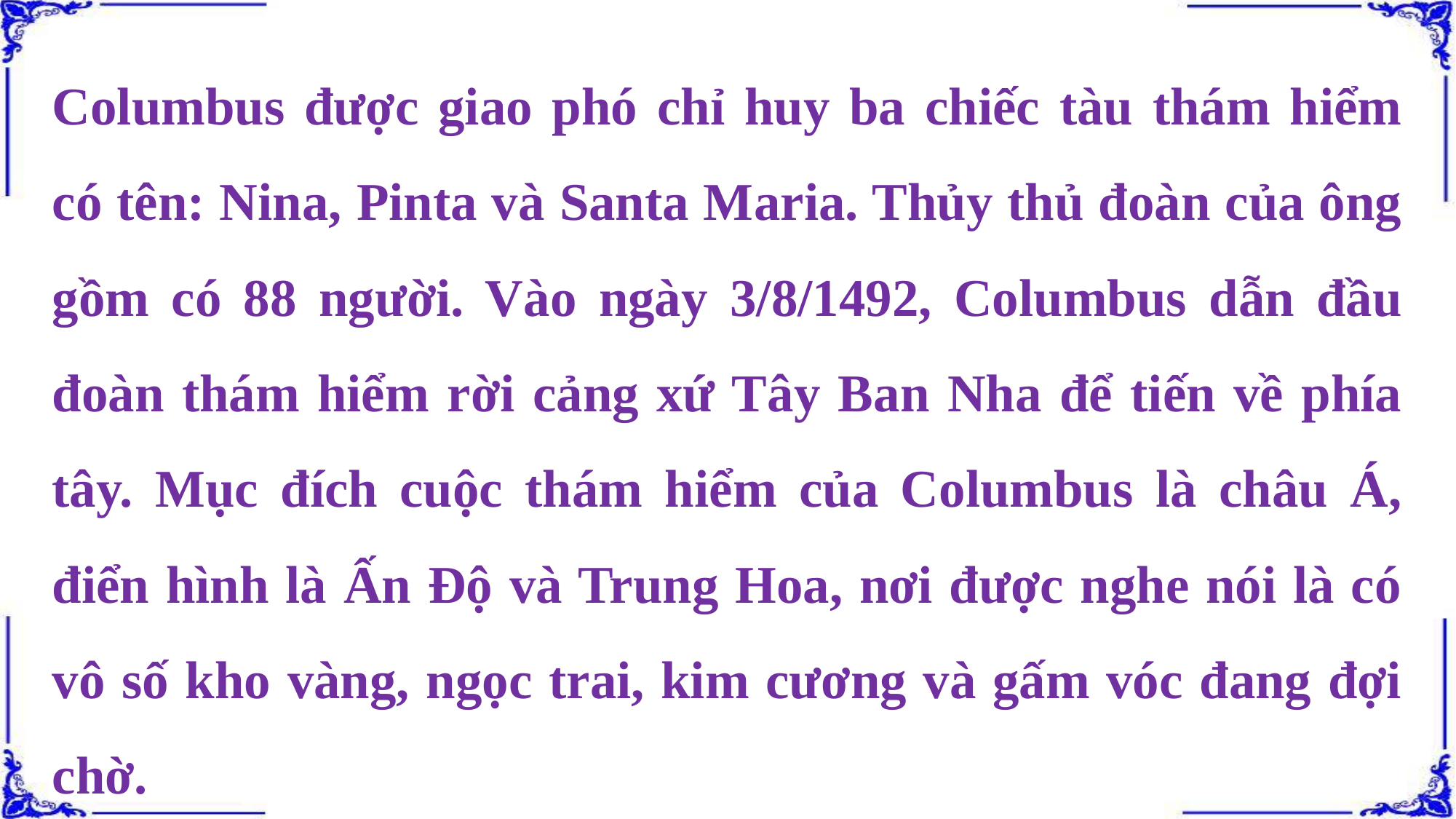

Columbus được giao phó chỉ huy ba chiếc tàu thám hiểm có tên: Nina, Pinta và Santa Maria. Thủy thủ đoàn của ông gồm có 88 người. Vào ngày 3/8/1492, Columbus dẫn đầu đoàn thám hiểm rời cảng xứ Tây Ban Nha để tiến về phía tây. Mục đích cuộc thám hiểm của Columbus là châu Á, điển hình là Ấn Ðộ và Trung Hoa, nơi được nghe nói là có vô số kho vàng, ngọc trai, kim cương và gấm vóc đang đợi chờ.